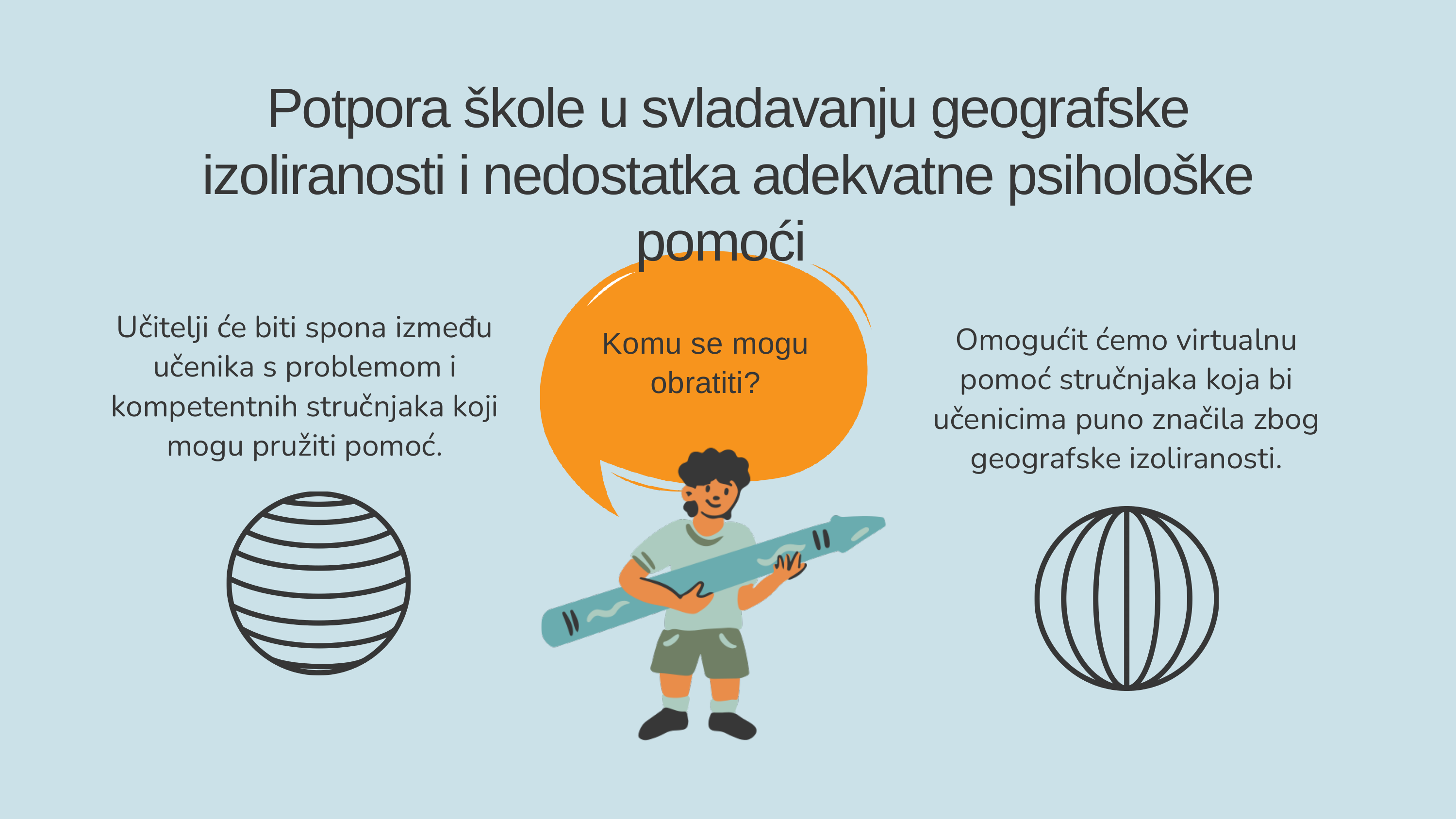

Potpora škole u svladavanju geografske izoliranosti i nedostatka adekvatne psihološke pomoći

Učitelji će biti spona između učenika s problemom i kompetentnih stručnjaka koji mogu pružiti pomoć.
Omogućit ćemo virtualnu pomoć stručnjaka koja bi učenicima puno značila zbog geografske izoliranosti.
Komu se mogu obratiti?